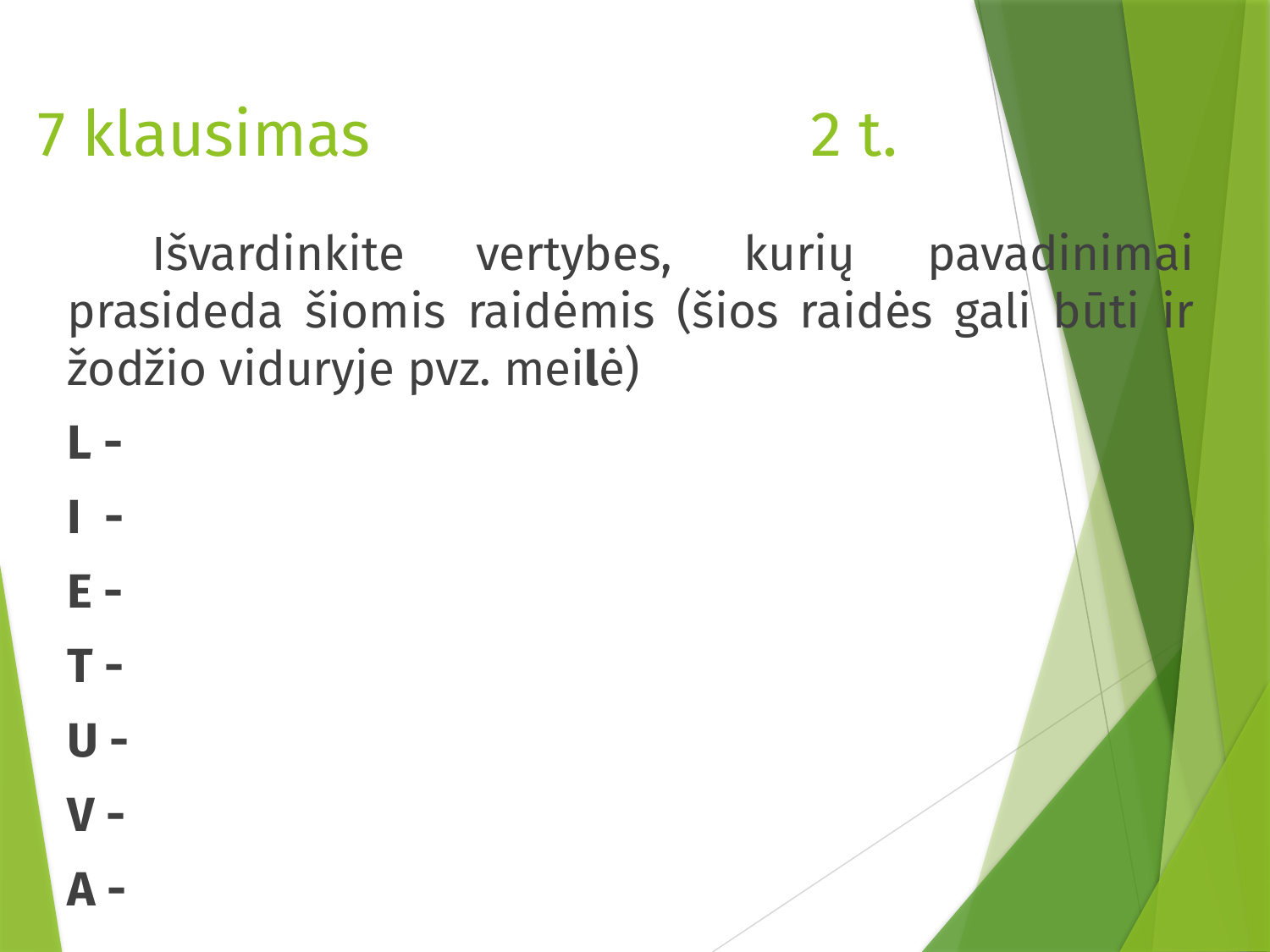

# 7 klausimas                          2 t.
Išvardinkite vertybes, kurių pavadinimai prasideda šiomis raidėmis (šios raidės gali būti ir žodžio viduryje pvz. meilė)
L -
I  -
E -
T -
U -
V -
A -